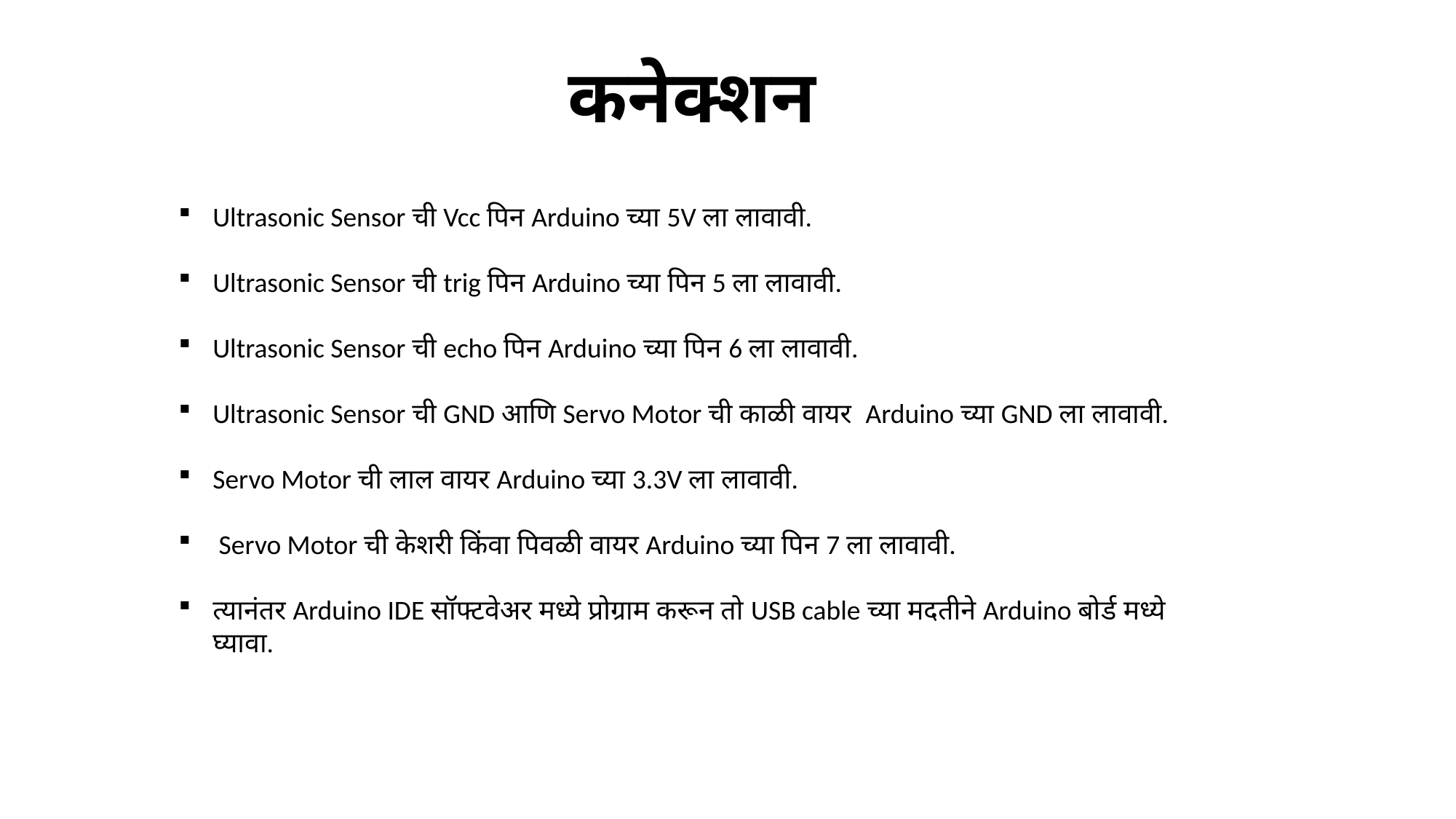

कनेक्शन
Ultrasonic Sensor ची Vcc पिन Arduino च्या 5V ला लावावी.

Ultrasonic Sensor ची trig पिन Arduino च्या पिन 5 ला लावावी.

Ultrasonic Sensor ची echo पिन Arduino च्या पिन 6 ला लावावी.

Ultrasonic Sensor ची GND आणि Servo Motor ची काळी वायर  Arduino च्या GND ला लावावी.

Servo Motor ची लाल वायर Arduino च्या 3.3V ला लावावी.

 Servo Motor ची केशरी किंवा पिवळी वायर Arduino च्या पिन 7 ला लावावी.

त्यानंतर Arduino IDE सॉफ्टवेअर मध्ये प्रोग्राम करून तो USB cable च्या मदतीने Arduino बोर्ड मध्ये घ्यावा.